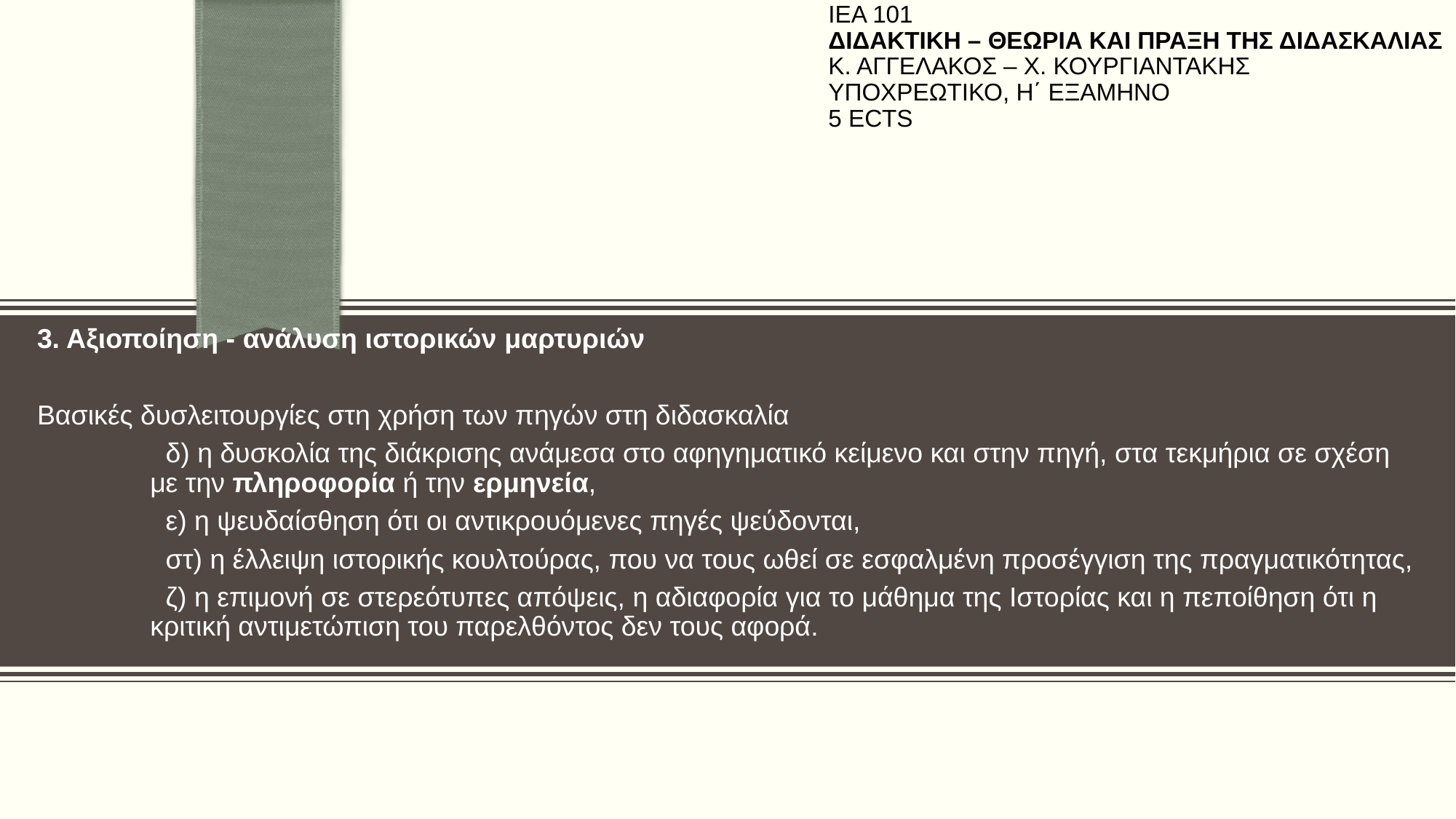

ΙΕΑ 101
ΔΙΔΑΚΤΙΚΗ – ΘΕΩΡΙΑ ΚΑΙ ΠΡΑΞΗ ΤΗΣ ΔΙΔΑΣΚΑΛΙΑΣ
Κ. ΑΓΓΕΛΑΚΟΣ – Χ. ΚΟΥΡΓΙΑΝΤΑΚΗΣ
ΥΠΟΧΡΕΩΤΙΚΟ, Η΄ ΕΞΑΜΗΝΟ
5 ECTS
3. Αξιοποίηση - ανάλυση ιστορικών μαρτυριών

Βασικές δυσλειτουργίες στη χρήση των πηγών στη διδασκαλία
δ) η δυσκολία της διάκρισης ανάμεσα στο αφηγηματικό κείμενο και στην πηγή, στα τεκμήρια σε σχέση με την πληροφορία ή την ερμηνεία,
ε) η ψευδαίσθηση ότι οι αντικρουόμενες πηγές ψεύδονται,
στ) η έλλειψη ιστορικής κουλτούρας, που να τους ωθεί σε εσφαλμένη προσέγγιση της πραγματικότητας,
ζ) η επιμονή σε στερεότυπες απόψεις, η αδιαφορία για το μάθημα της Ιστορίας και η πεποίθηση ότι η κριτική αντιμετώπιση του παρελθόντος δεν τους αφορά.